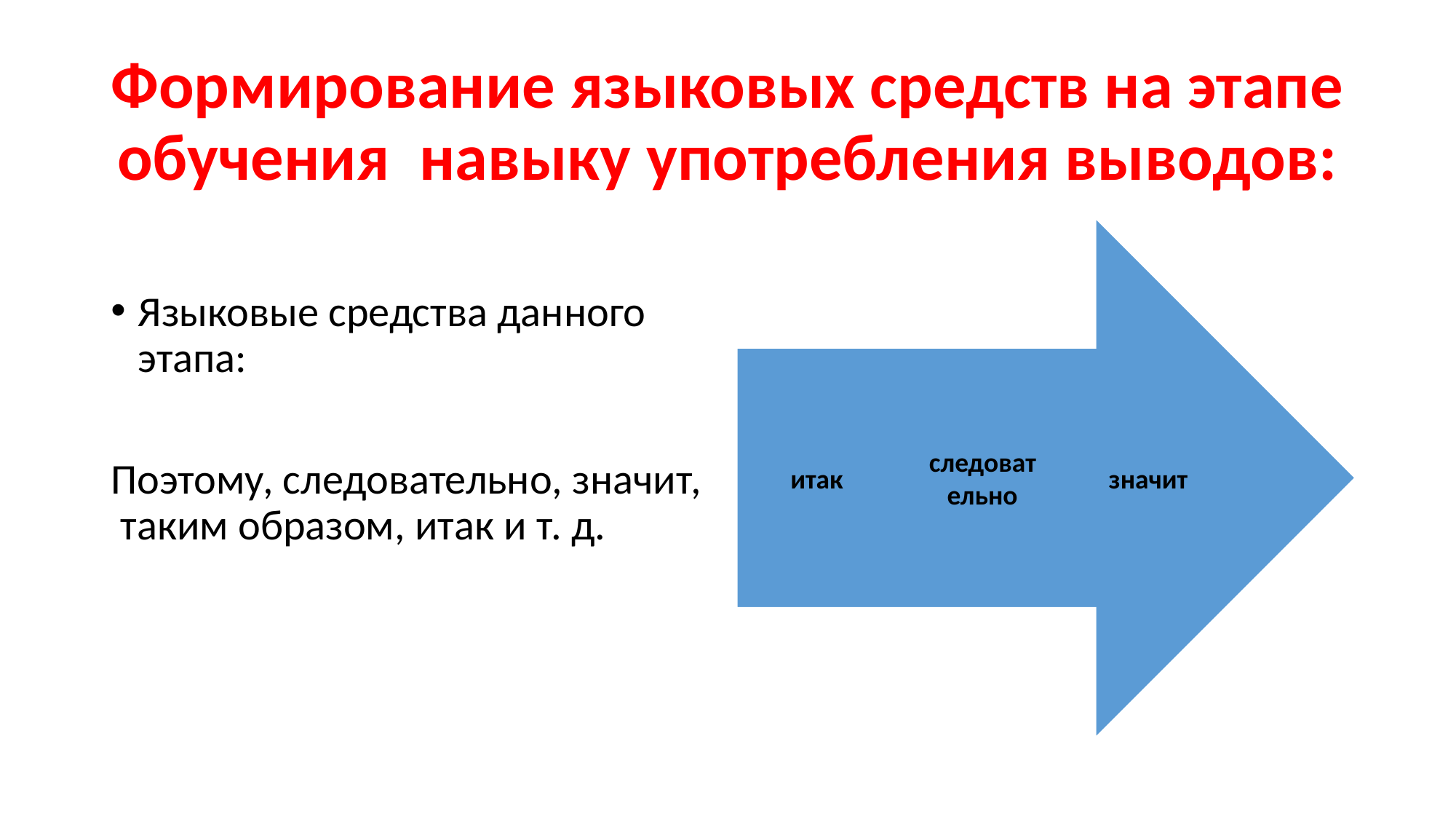

# Формирование языковых средств на этапе обучения  навыку употребления выводов:

Языковые средства данного этапа:

Поэтому, следовательно, значит,  таким образом, итак и т. д.
итак
следовательно
значит